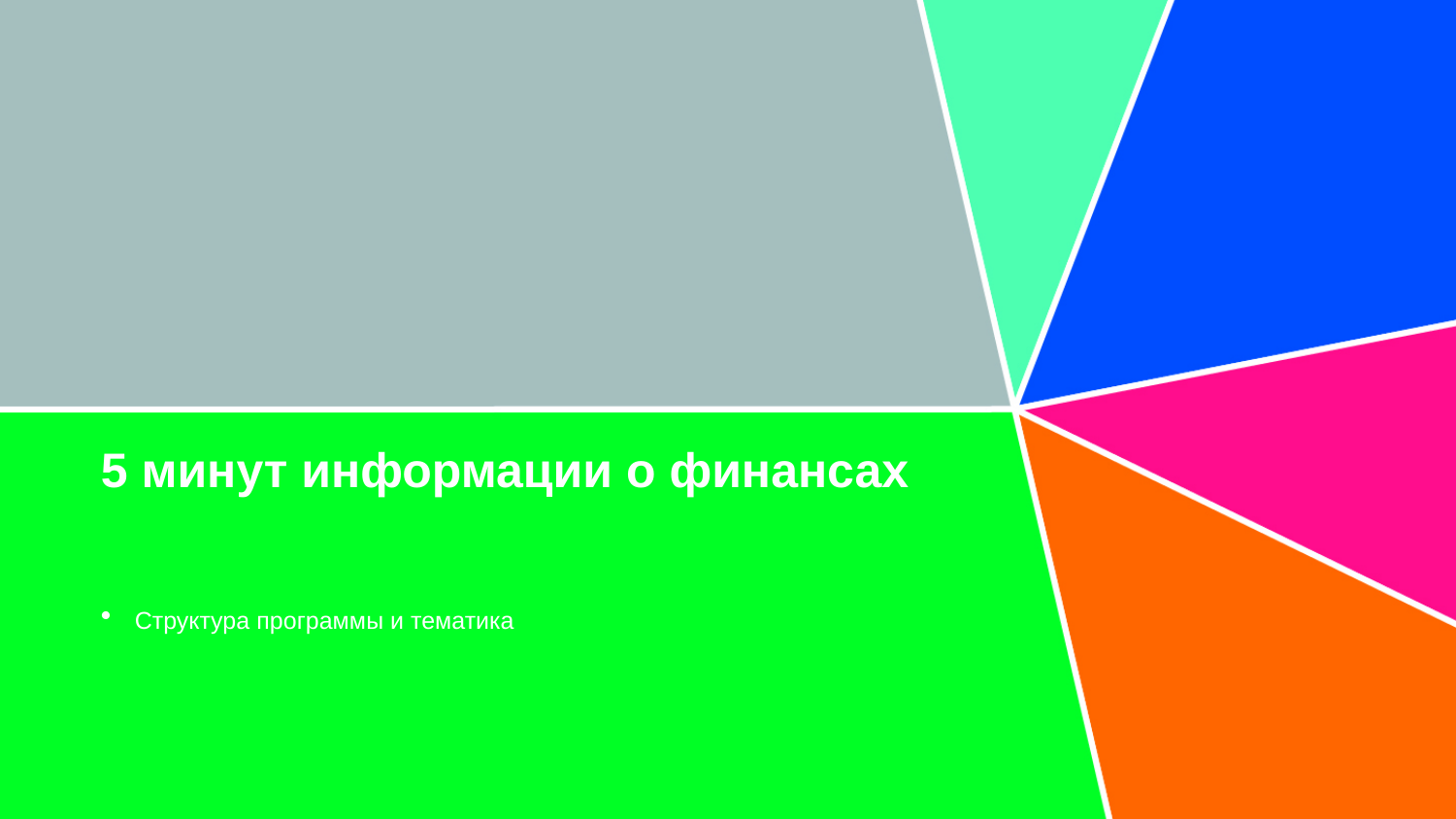

# 5 минут информации о финансах
Структура программы и тематика